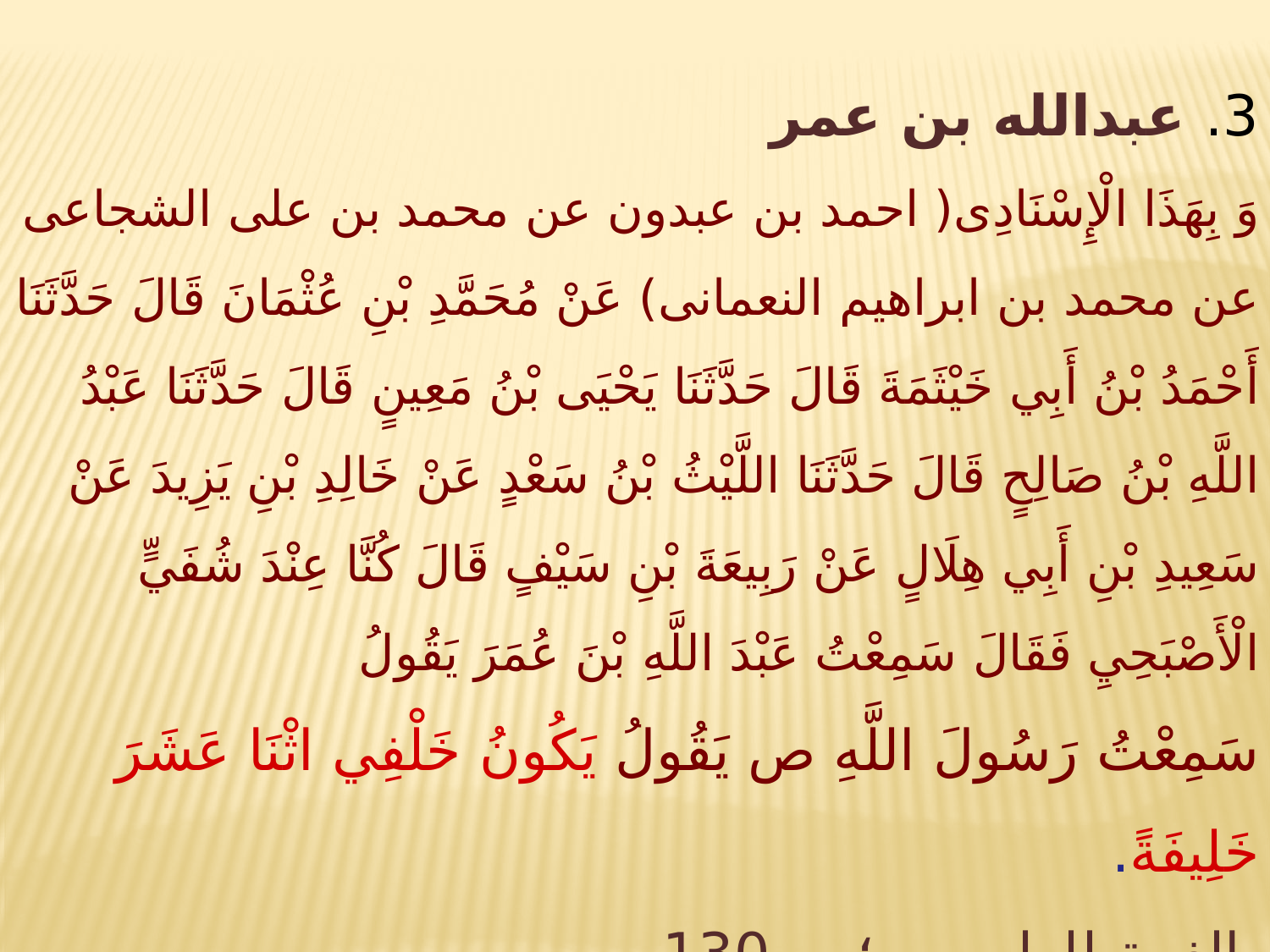

3. عبدالله بن عمر
وَ بِهَذَا الْإِسْنَادِی( احمد بن عبدون عن محمد بن علی الشجاعی عن محمد بن ابراهیم النعمانی) عَنْ مُحَمَّدِ بْنِ عُثْمَانَ قَالَ حَدَّثَنَا أَحْمَدُ بْنُ أَبِي خَيْثَمَةَ قَالَ حَدَّثَنَا يَحْيَى بْنُ مَعِينٍ‏ قَالَ حَدَّثَنَا عَبْدُ اللَّهِ بْنُ صَالِحٍ‏ قَالَ حَدَّثَنَا اللَّيْثُ بْنُ سَعْدٍ عَنْ خَالِدِ بْنِ يَزِيدَ عَنْ سَعِيدِ بْنِ أَبِي هِلَالٍ‏ عَنْ رَبِيعَةَ بْنِ سَيْفٍ‏ قَالَ كُنَّا عِنْدَ شُفَيٍّ الْأَصْبَحِيِ‏ فَقَالَ سَمِعْتُ عَبْدَ اللَّهِ بْنَ عُمَرَ يَقُولُ
سَمِعْتُ رَسُولَ اللَّهِ ص يَقُولُ‏ يَكُونُ‏ خَلْفِي‏ اثْنَا عَشَرَ خَلِيفَةً.
 الغيبة للطوسي ؛ ص130
 في غيبة النعمانيّ و مقتضب الأثر و العدد القويّة: عبد اللّه بن عمرو بن العاص.